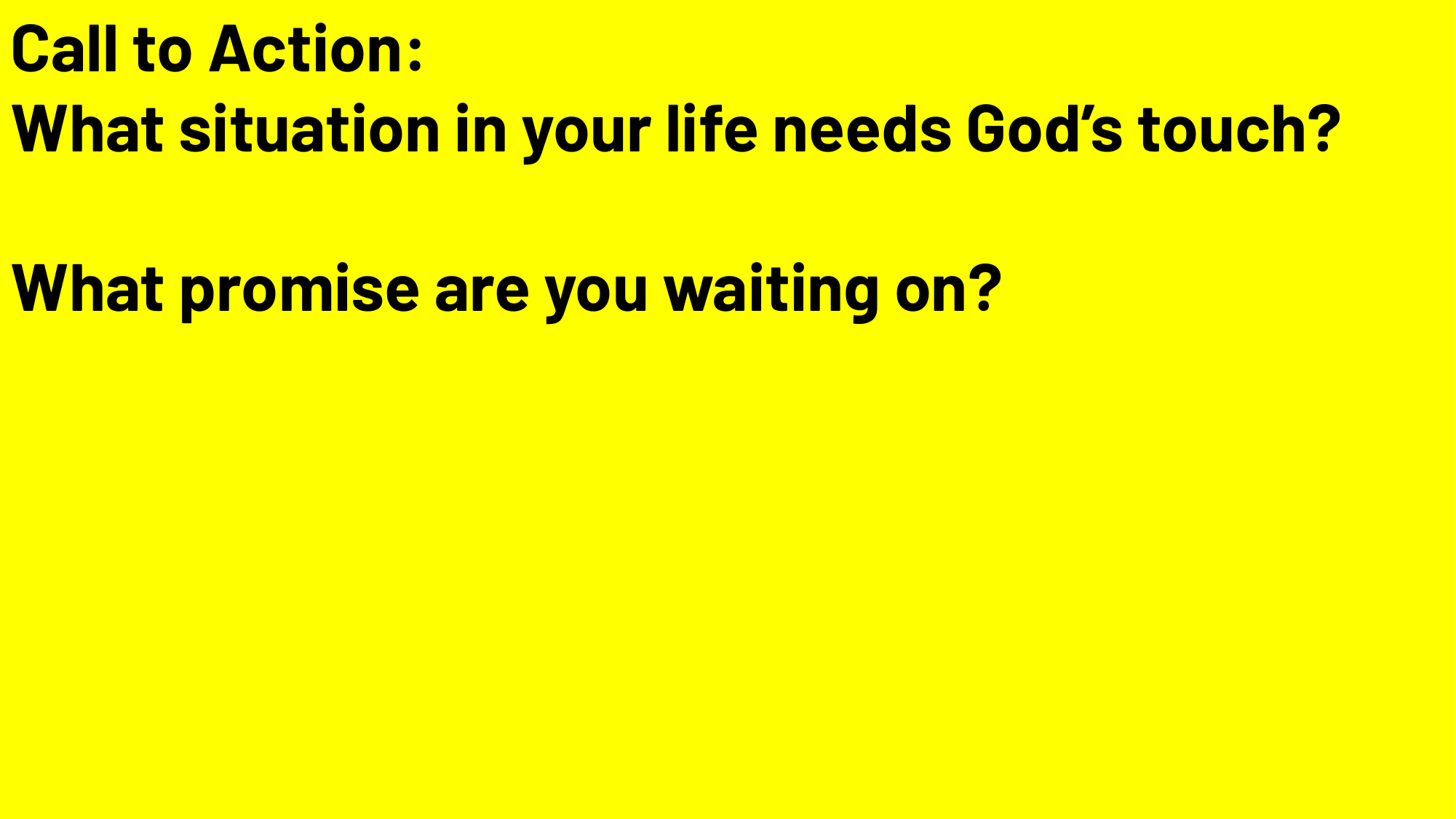

Call to Action:
What situation in your life needs God’s touch?

What promise are you waiting on?